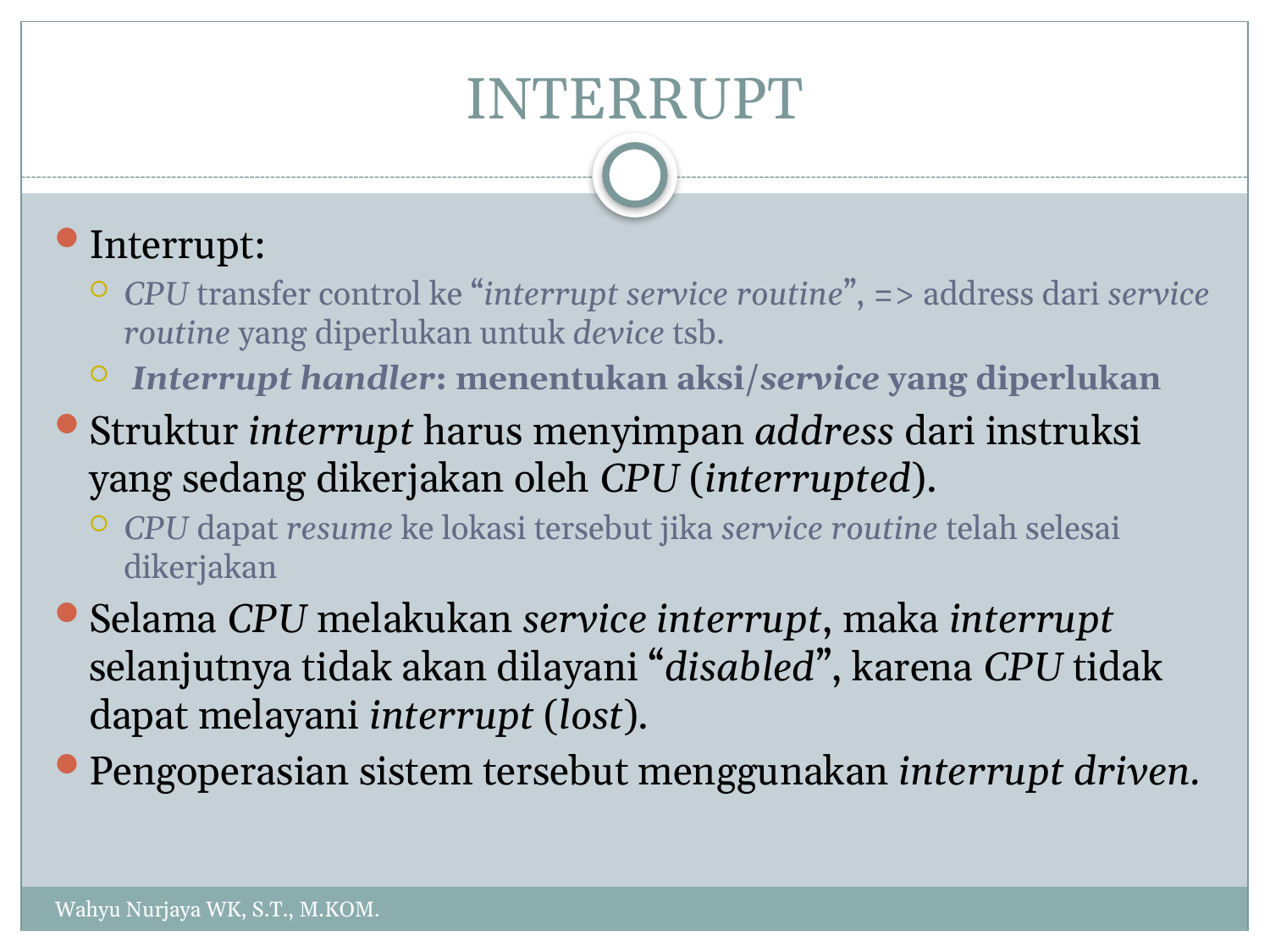

# INTERRUPT
Interrupt:
CPU transfer control ke “interrupt service routine”, => address dari service routine yang diperlukan untuk device tsb.
 Interrupt handler: menentukan aksi/service yang diperlukan
Struktur interrupt harus menyimpan address dari instruksi yang sedang dikerjakan oleh CPU (interrupted).
CPU dapat resume ke lokasi tersebut jika service routine telah selesai dikerjakan
Selama CPU melakukan service interrupt, maka interrupt selanjutnya tidak akan dilayani “disabled”, karena CPU tidak dapat melayani interrupt (lost).
Pengoperasian sistem tersebut menggunakan interrupt driven.
Wahyu Nurjaya WK, S.T., M.KOM.